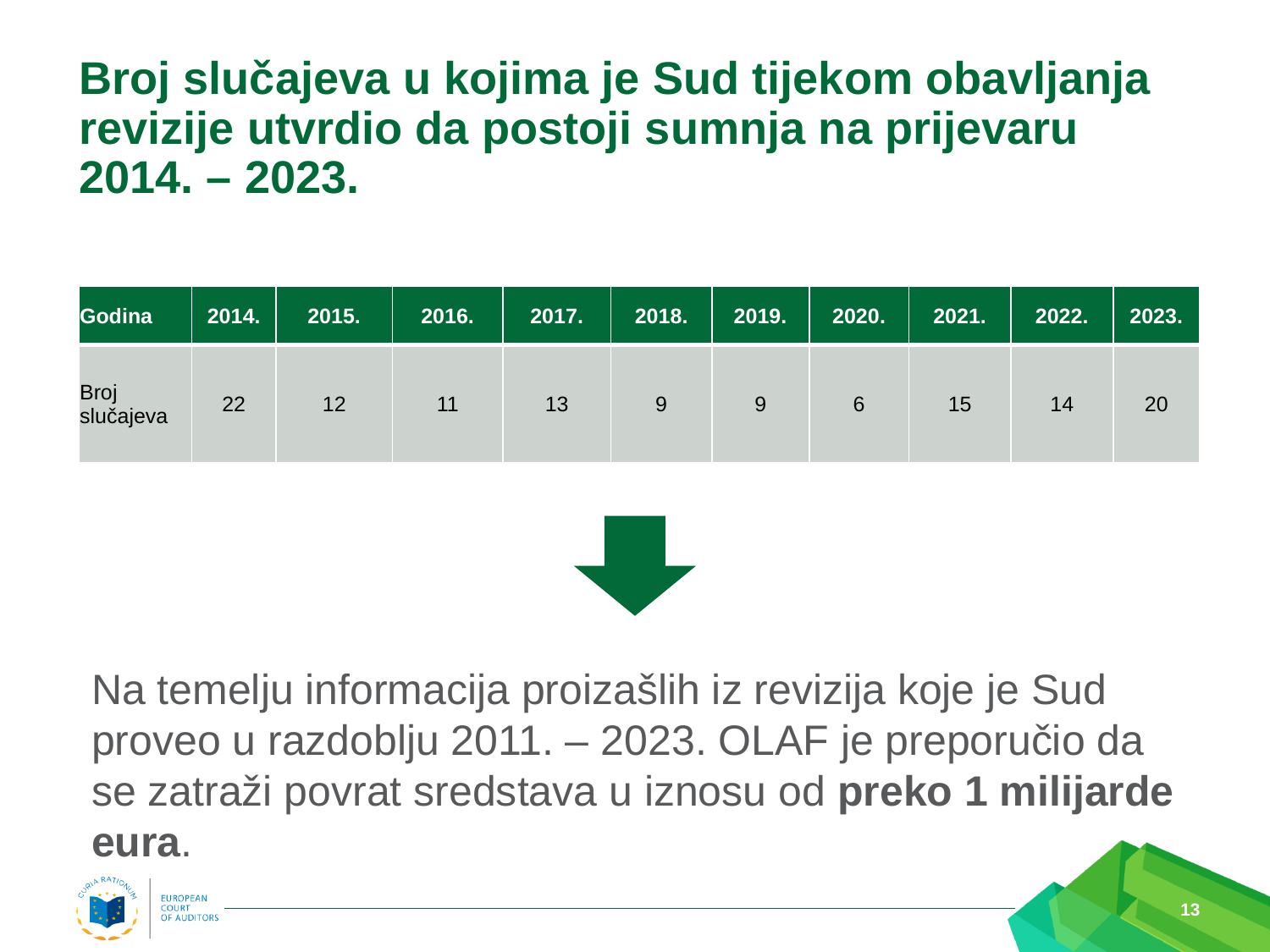

# Broj slučajeva u kojima je Sud tijekom obavljanja revizije utvrdio da postoji sumnja na prijevaru        2014. – 2023.
| Godina | 2014. | 2015. | 2016. | 2017. | 2018. | 2019. | 2020. | 2021. | 2022. | 2023. |
| --- | --- | --- | --- | --- | --- | --- | --- | --- | --- | --- |
| Broj slučajeva | 22 | 12 | 11 | 13 | 9 | 9 | 6 | 15 | 14 | 20 |

Na temelju informacija proizašlih iz revizija koje je Sud proveo u razdoblju 2011. – 2023. OLAF je preporučio da se zatraži povrat sredstava u iznosu od preko 1 milijarde eura.
13